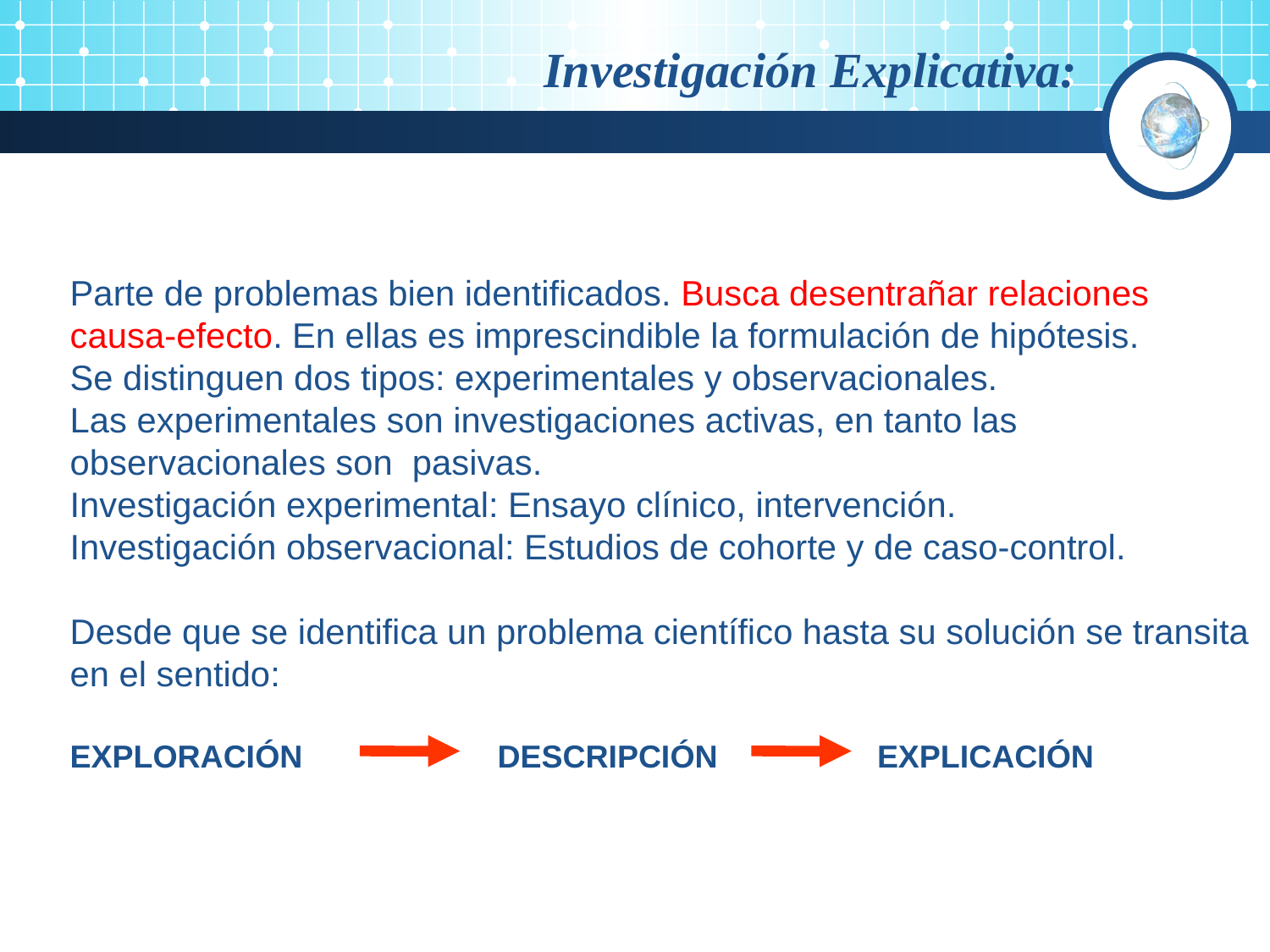

Investigación Explicativa:
Parte de problemas bien identificados. Busca desentrañar relaciones
causa-efecto. En ellas es imprescindible la formulación de hipótesis.
Se distinguen dos tipos: experimentales y observacionales.
Las experimentales son investigaciones activas, en tanto las
observacionales son  pasivas.
Investigación experimental: Ensayo clínico, intervención.
Investigación observacional: Estudios de cohorte y de caso-control.

Desde que se identifica un problema científico hasta su solución se transita
en el sentido:

EXPLORACIÓN                      DESCRIPCIÓN                  EXPLICACIÓN